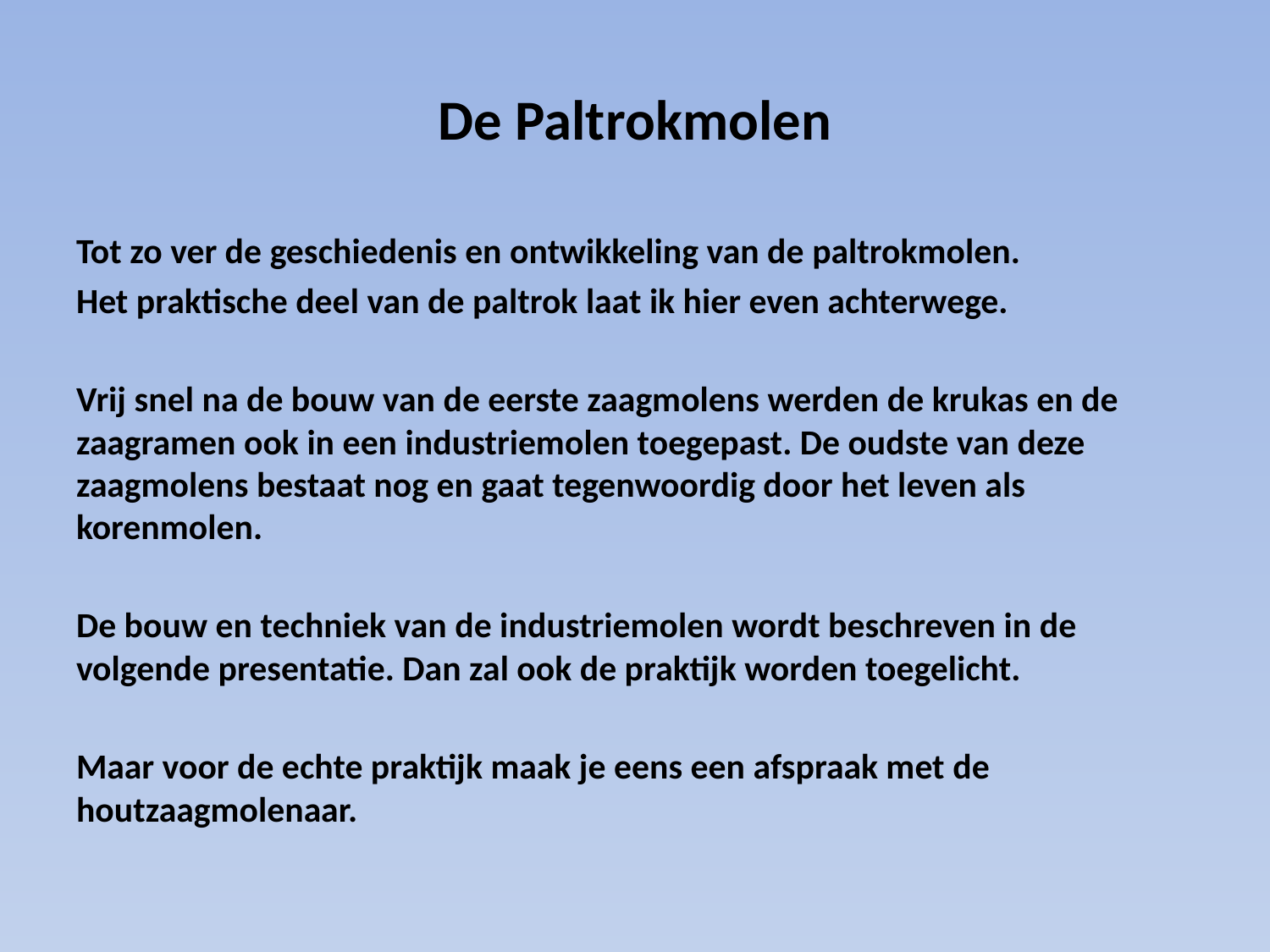

# De Paltrokmolen
Tot zo ver de geschiedenis en ontwikkeling van de paltrokmolen.
Het praktische deel van de paltrok laat ik hier even achterwege.

Vrij snel na de bouw van de eerste zaagmolens werden de krukas en de zaagramen ook in een industriemolen toegepast. De oudste van deze zaagmolens bestaat nog en gaat tegenwoordig door het leven als korenmolen.

De bouw en techniek van de industriemolen wordt beschreven in de volgende presentatie. Dan zal ook de praktijk worden toegelicht.

Maar voor de echte praktijk maak je eens een afspraak met de houtzaagmolenaar.